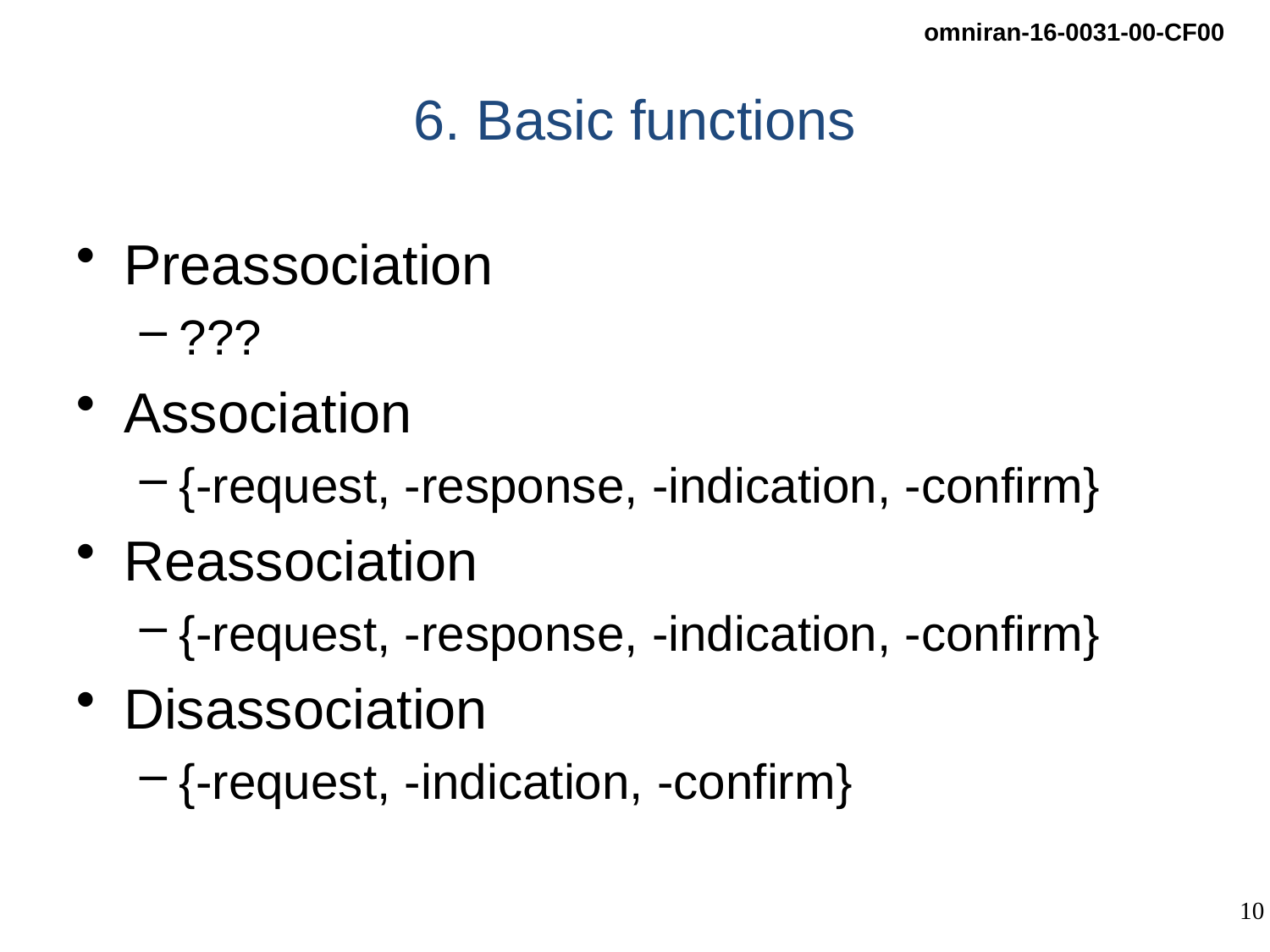

# 6. Basic functions
Preassociation
???
Association
{-request, -response, -indication, -confirm}
Reassociation
{-request, -response, -indication, -confirm}
Disassociation
{-request, -indication, -confirm}